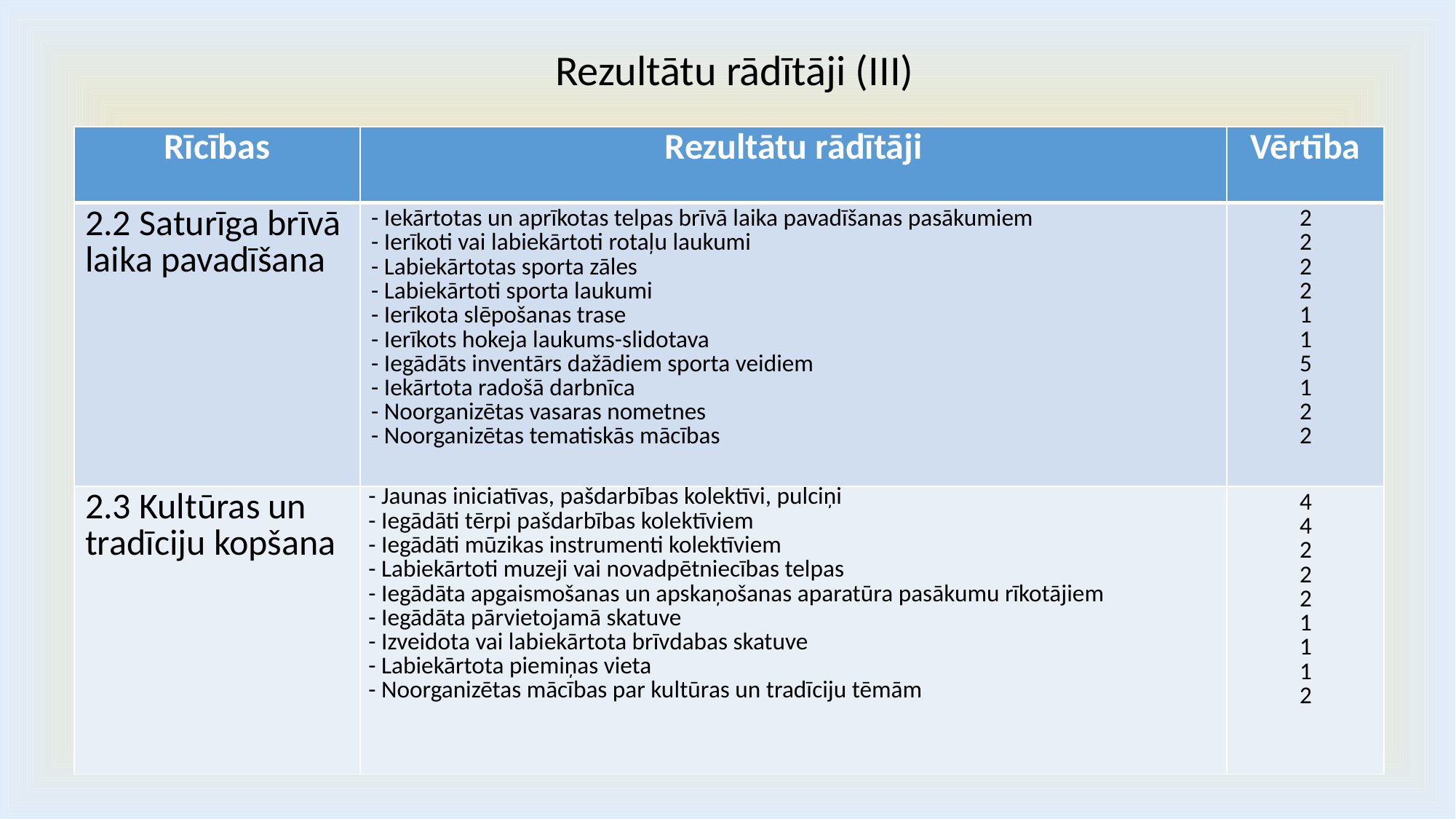

# Rezultātu rādītāji (III)
| Rīcības | Rezultātu rādītāji | Vērtība |
| --- | --- | --- |
| 2.2 Saturīga brīvā laika pavadīšana | - Iekārtotas un aprīkotas telpas brīvā laika pavadīšanas pasākumiem - Ierīkoti vai labiekārtoti rotaļu laukumi - Labiekārtotas sporta zāles - Labiekārtoti sporta laukumi - Ierīkota slēpošanas trase - Ierīkots hokeja laukums-slidotava - Iegādāts inventārs dažādiem sporta veidiem - Iekārtota radošā darbnīca - Noorganizētas vasaras nometnes - Noorganizētas tematiskās mācības | 2 2 2 2 1 1 5 1 2 2 |
| 2.3 Kultūras un tradīciju kopšana | - Jaunas iniciatīvas, pašdarbības kolektīvi, pulciņi - Iegādāti tērpi pašdarbības kolektīviem - Iegādāti mūzikas instrumenti kolektīviem - Labiekārtoti muzeji vai novadpētniecības telpas - Iegādāta apgaismošanas un apskaņošanas aparatūra pasākumu rīkotājiem - Iegādāta pārvietojamā skatuve - Izveidota vai labiekārtota brīvdabas skatuve - Labiekārtota piemiņas vieta - Noorganizētas mācības par kultūras un tradīciju tēmām | 4 4 2 2 2 1 1 1 2 |